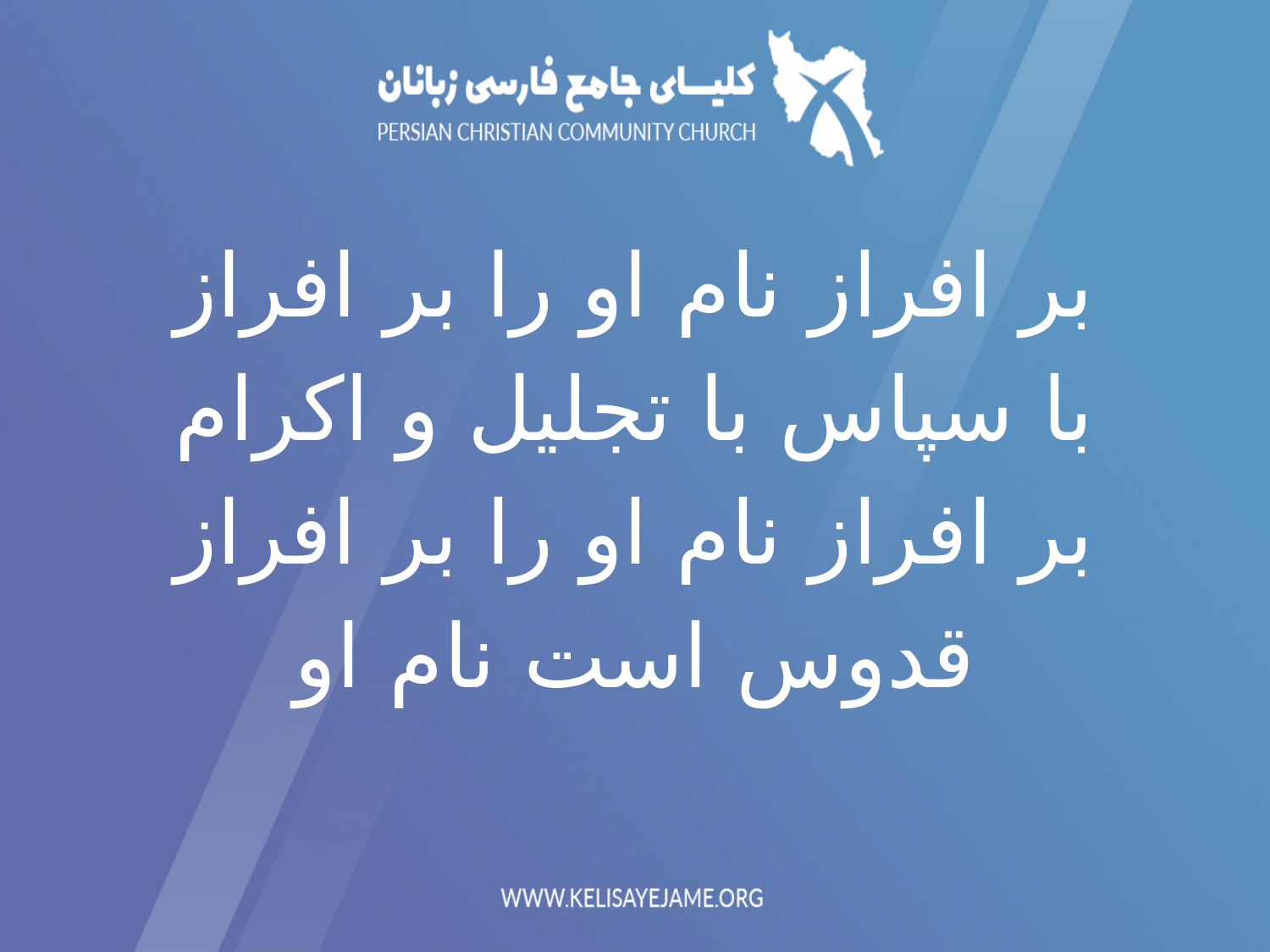

بر افراز نام او را بر افراز
با سپاس با تجلیل و اکرام
بر افراز نام او را بر افراز
قدوس است نام او